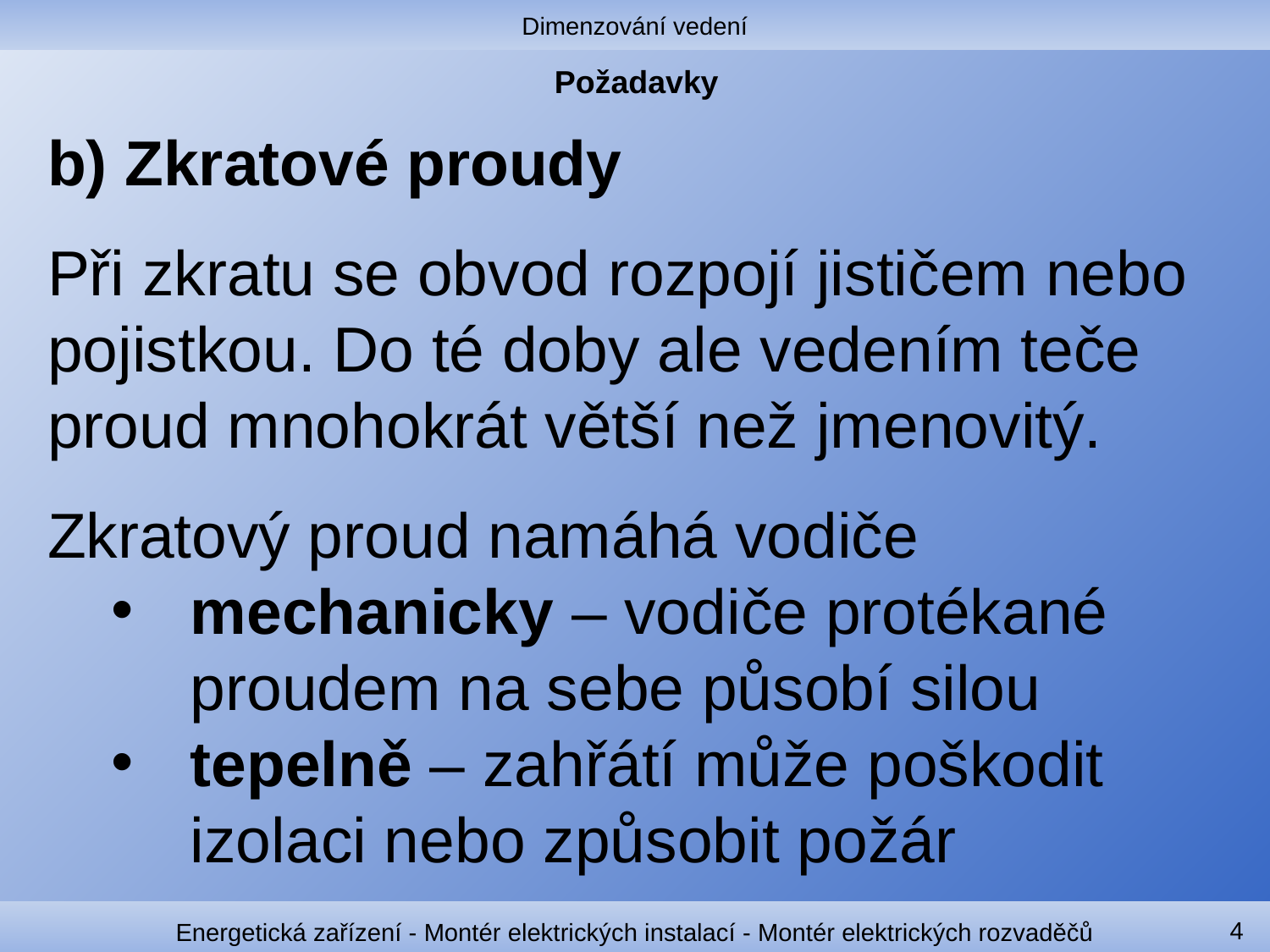

Dimenzování vedení

# Požadavky
b) Zkratové proudy

Při zkratu se obvod rozpojí jističem nebo pojistkou. Do té doby ale vedením teče proud mnohokrát větší než jmenovitý.

Zkratový proud namáhá vodiče
mechanicky – vodiče protékané proudem na sebe působí silou
tepelně – zahřátí může poškodit izolaci nebo způsobit požár
4
Energetická zařízení - Montér elektrických instalací - Montér elektrických rozvaděčů